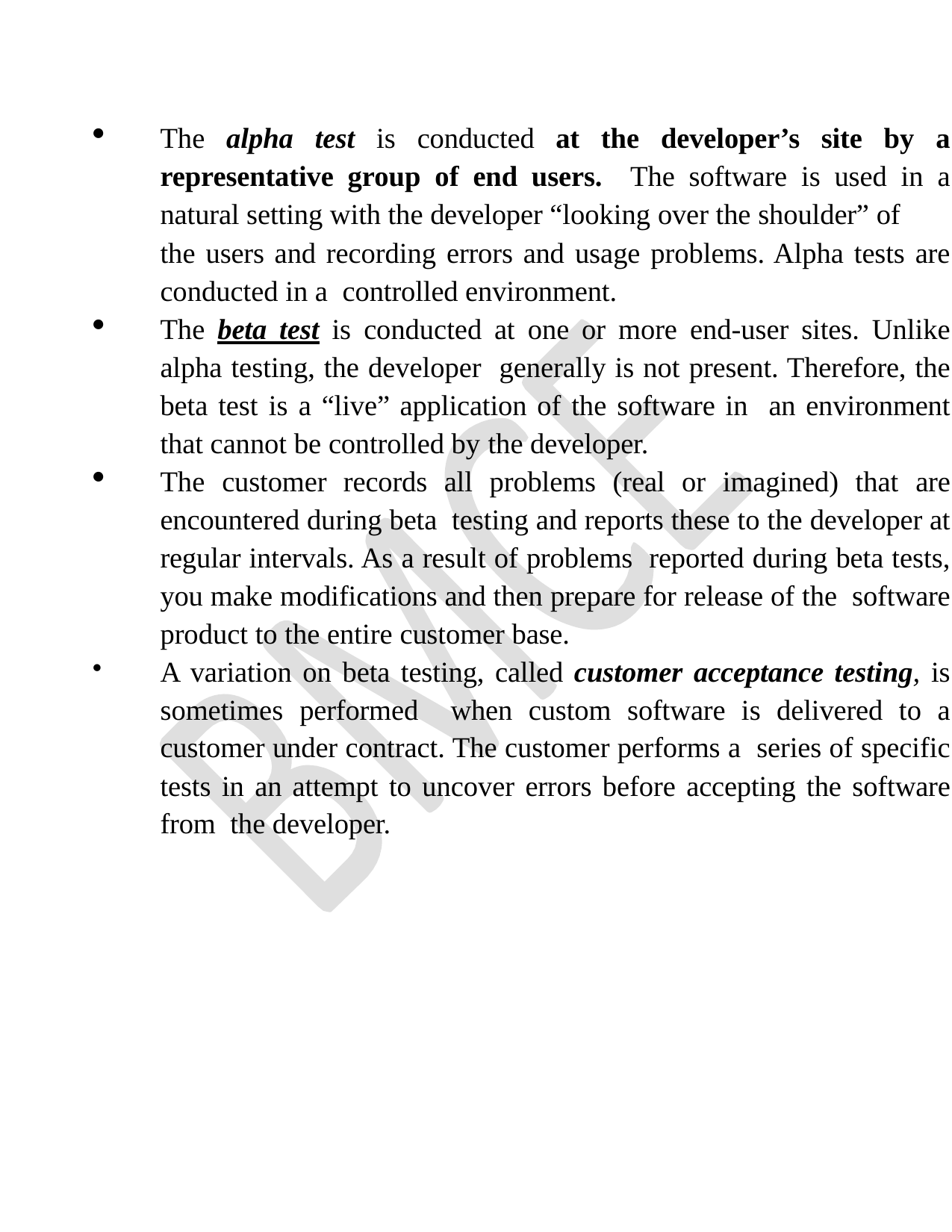

The alpha test is conducted at the developer’s site by a representative group of end users.  The software is used in a natural setting with the developer “looking over the shoulder” of
the users and recording errors and usage problems. Alpha tests are conducted in a  controlled environment.
The beta test is conducted at one or more end-user sites. Unlike alpha testing, the developer  generally is not present. Therefore, the beta test is a “live” application of the software in  an environment that cannot be controlled by the developer.
The customer records all problems (real or imagined) that are encountered during beta  testing and reports these to the developer at regular intervals. As a result of problems  reported during beta tests, you make modifications and then prepare for release of the  software product to the entire customer base.
A variation on beta testing, called customer acceptance testing, is sometimes performed  when custom software is delivered to a customer under contract. The customer performs a  series of specific tests in an attempt to uncover errors before accepting the software from  the developer.